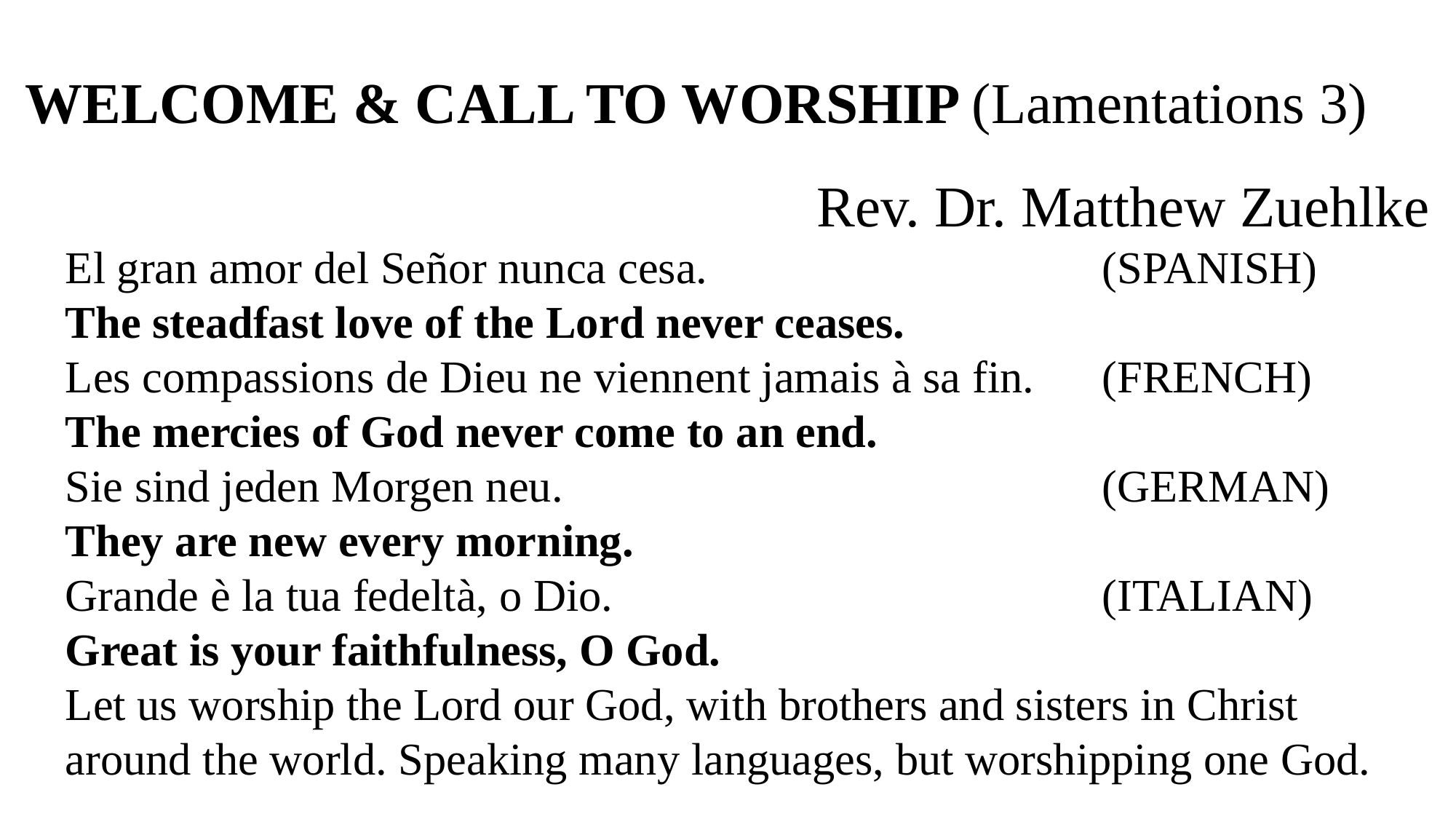

WELCOME & CALL TO WORSHIP (Lamentations 3)
Rev. Dr. Matthew Zuehlke
El gran amor del Señor nunca cesa. 				(SPANISH)
The steadfast love of the Lord never ceases.
Les compassions de Dieu ne viennent jamais à sa fin. 	(FRENCH)
The mercies of God never come to an end.
Sie sind jeden Morgen neu. 					(GERMAN)
They are new every morning.
Grande è la tua fedeltà, o Dio. 					(ITALIAN)
Great is your faithfulness, O God.
Let us worship the Lord our God, with brothers and sisters in Christ
around the world. Speaking many languages, but worshipping one God.